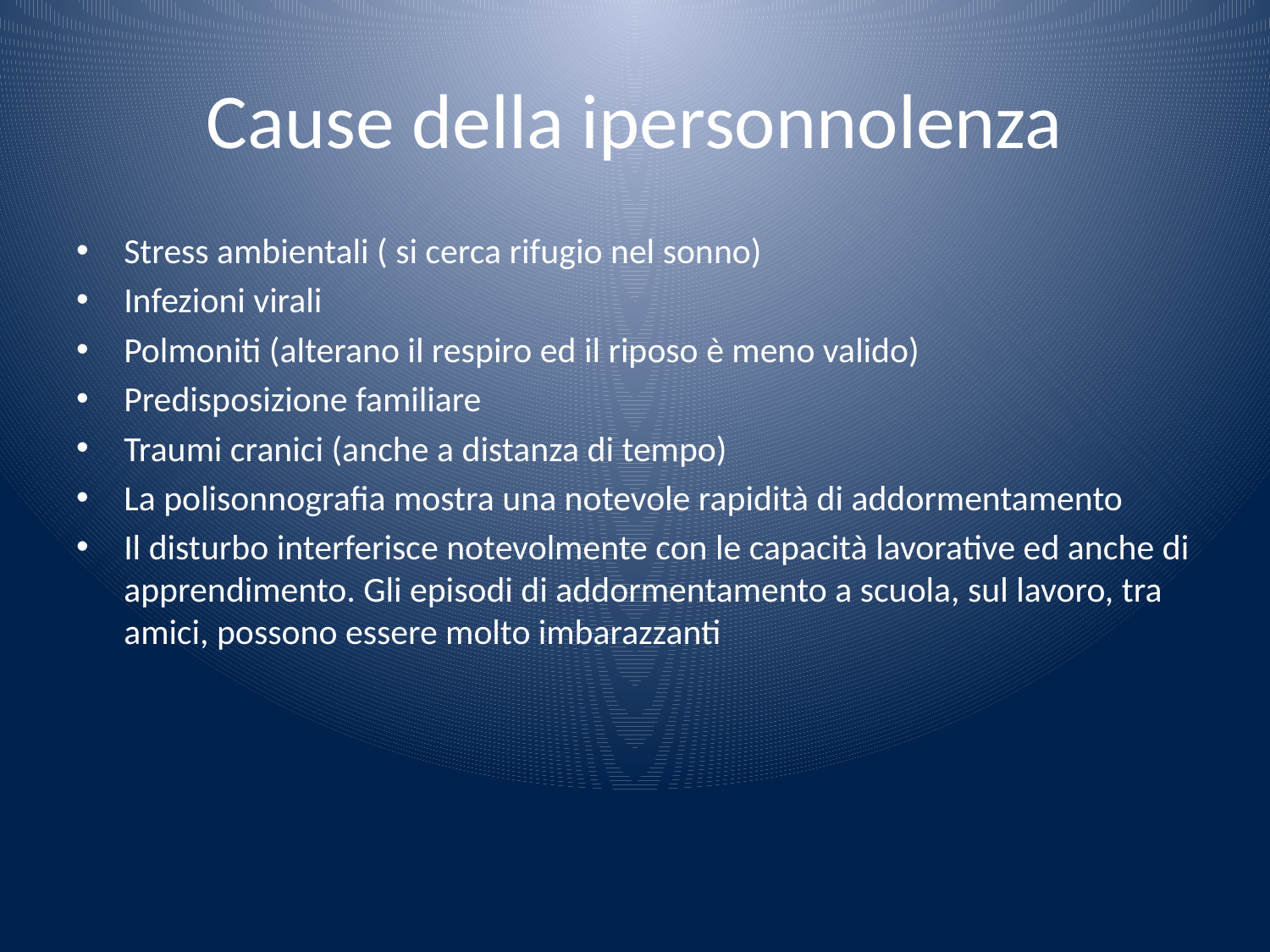

# Cause della ipersonnolenza
Stress ambientali ( si cerca rifugio nel sonno)
Infezioni virali
Polmoniti (alterano il respiro ed il riposo è meno valido)
Predisposizione familiare
Traumi cranici (anche a distanza di tempo)
La polisonnografia mostra una notevole rapidità di addormentamento
Il disturbo interferisce notevolmente con le capacità lavorative ed anche di apprendimento. Gli episodi di addormentamento a scuola, sul lavoro, tra amici, possono essere molto imbarazzanti